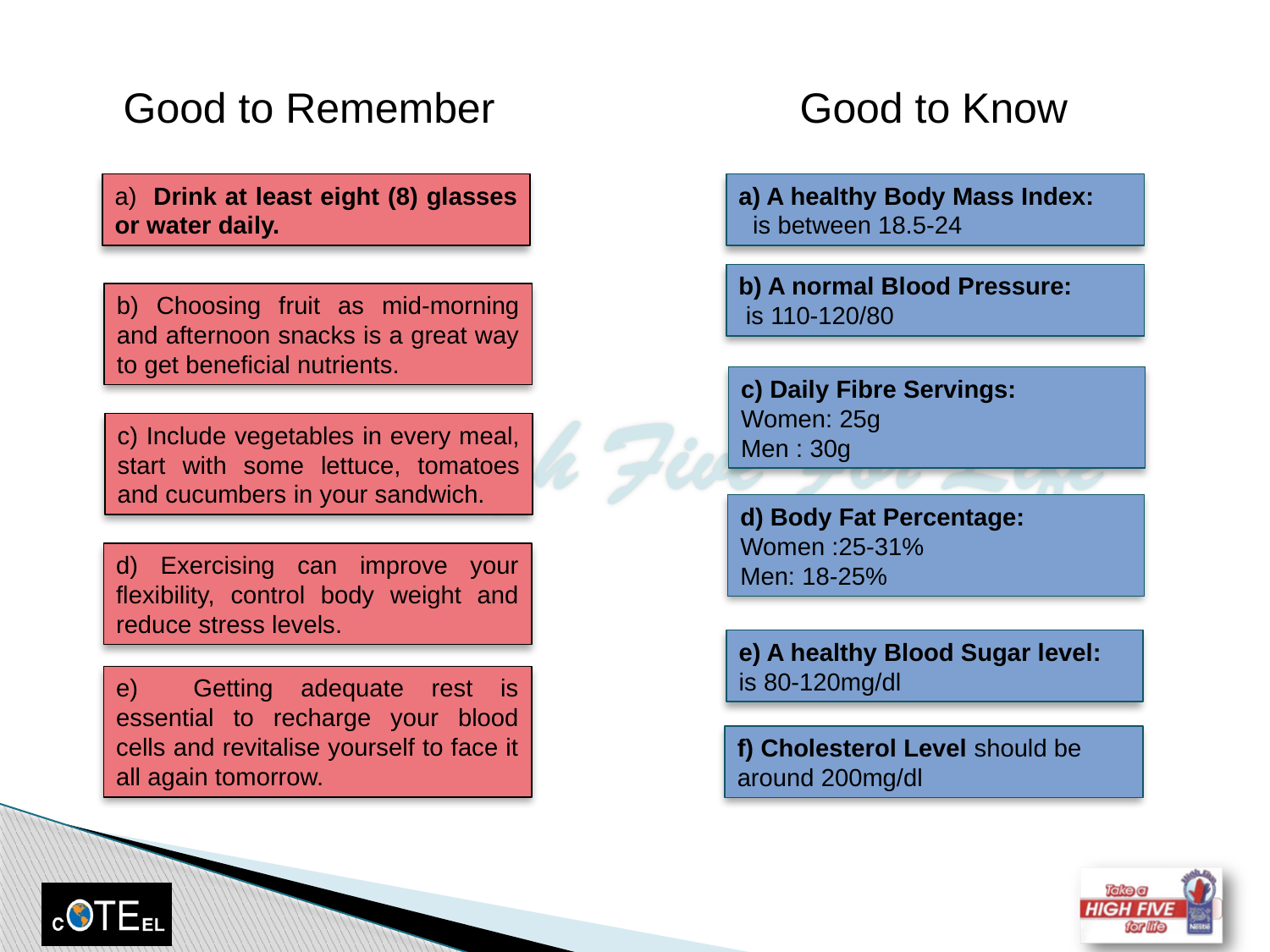

Good to Remember
a)  Drink at least eight (8) glasses or water daily.
b) Choosing fruit as mid-morning and afternoon snacks is a great way to get beneficial nutrients.
c) Include vegetables in every meal, start with some lettuce, tomatoes and cucumbers in your sandwich.
d) Exercising can improve your flexibility, control body weight and reduce stress levels.
e)  Getting adequate rest is essential to recharge your blood cells and revitalise yourself to face it all again tomorrow.
Good to Know
a) A healthy Body Mass Index:
  is between 18.5-24
b) A normal Blood Pressure:
 is 110-120/80
c) Daily Fibre Servings:
Women: 25g
Men : 30g
d) Body Fat Percentage:
Women :25-31%
Men: 18-25%
e) A healthy Blood Sugar level:
is 80-120mg/dl
f) Cholesterol Level should be around 200mg/dl